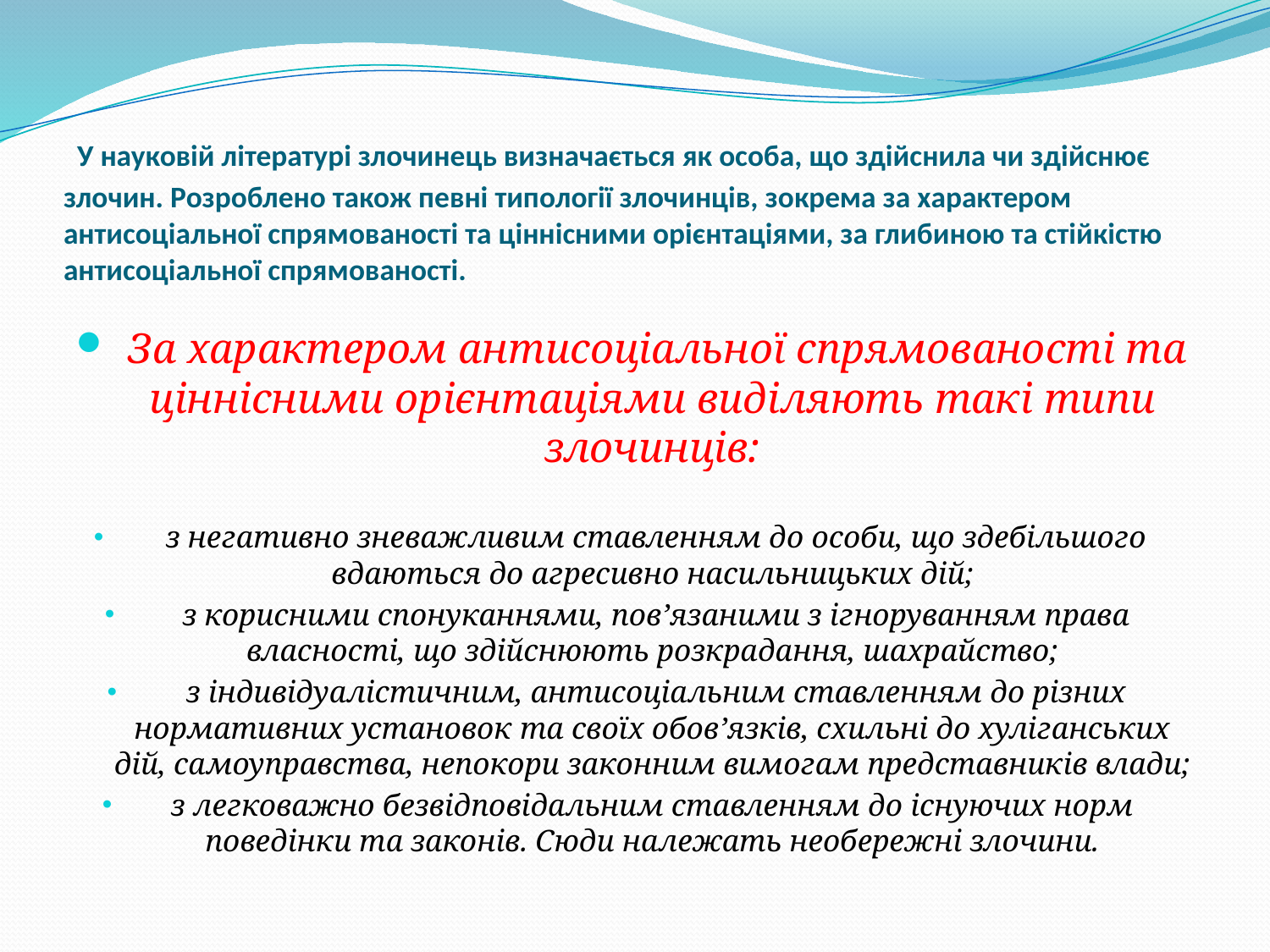

# У науковій літературі злочинець визначається як особа, що здійснила чи здійснює злочин. Розроблено також певні типології злочинців, зокрема за характером антисоціальної спрямованості та ціннісними орієнтаціями, за глибиною та стійкістю антисоціальної спрямованості.
 За характером антисоціальної спрямованості та ціннісними орієнтаціями виділяють такі типи злочинців:

 з негативно зневажливим ставленням до особи, що здебільшого вдаються до агресивно насильницьких дій;
 з корисними спонуканнями, пов’язаними з ігноруванням права власності, що здійснюють розкрадання, шахрайство;
 з індивідуалістичним, антисоціальним ставленням до різних нормативних установок та своїх обов’язків, схильні до хуліганських дій, самоуправства, непокори законним вимогам представників влади;
з легковажно безвідповідальним ставленням до існуючих норм поведінки та законів. Сюди належать необережні злочини.